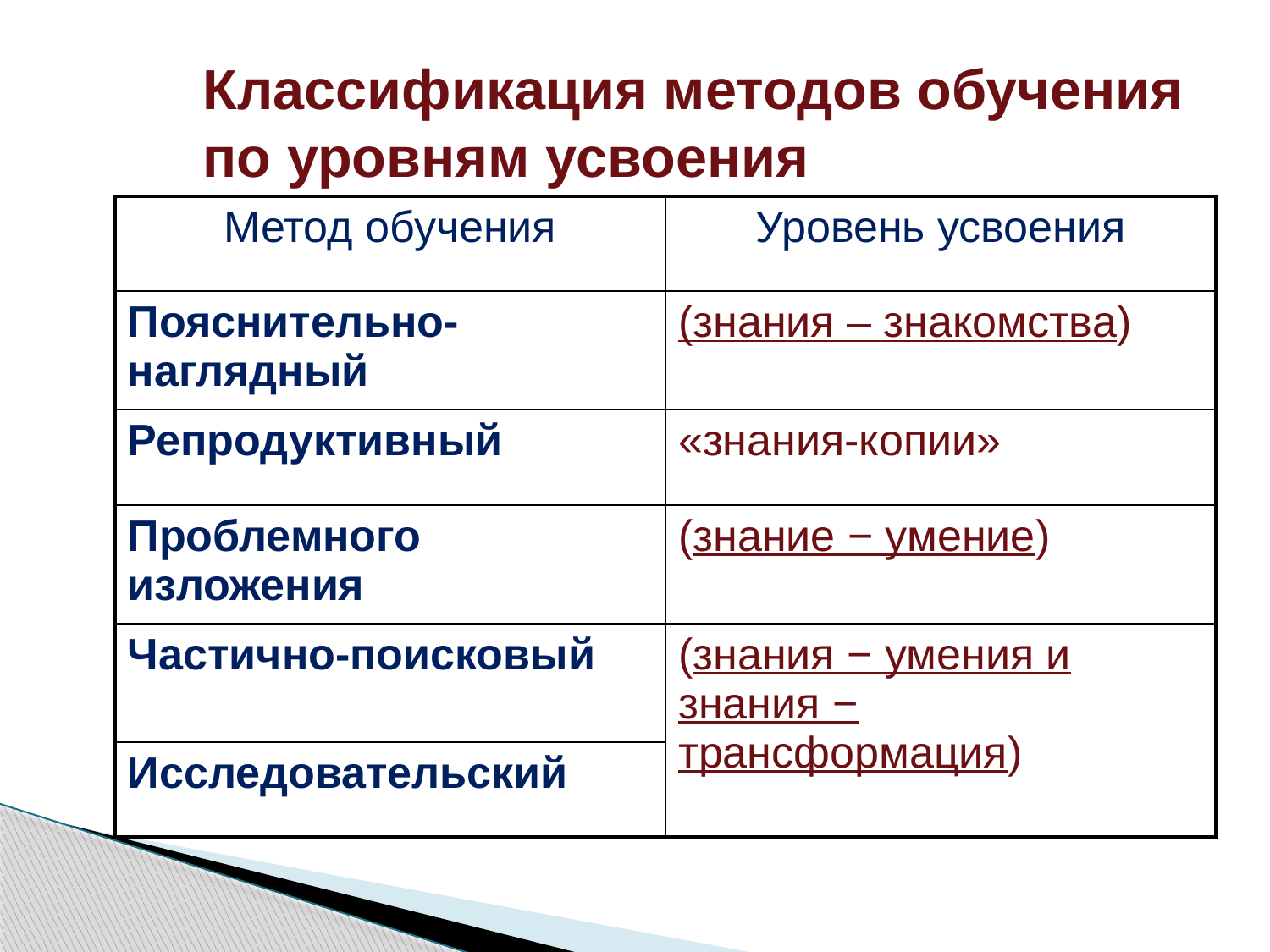

# Классификация методов обучения по уровням усвоения
| Метод обучения | Уровень усвоения |
| --- | --- |
| Пояснительно-наглядный | (знания – знакомства) |
| Репродуктивный | «знания-копии» |
| Проблемного изложения | (знание − умение) |
| Частично-поисковый | (знания − умения и знания − трансформация) |
| Исследовательский |  |